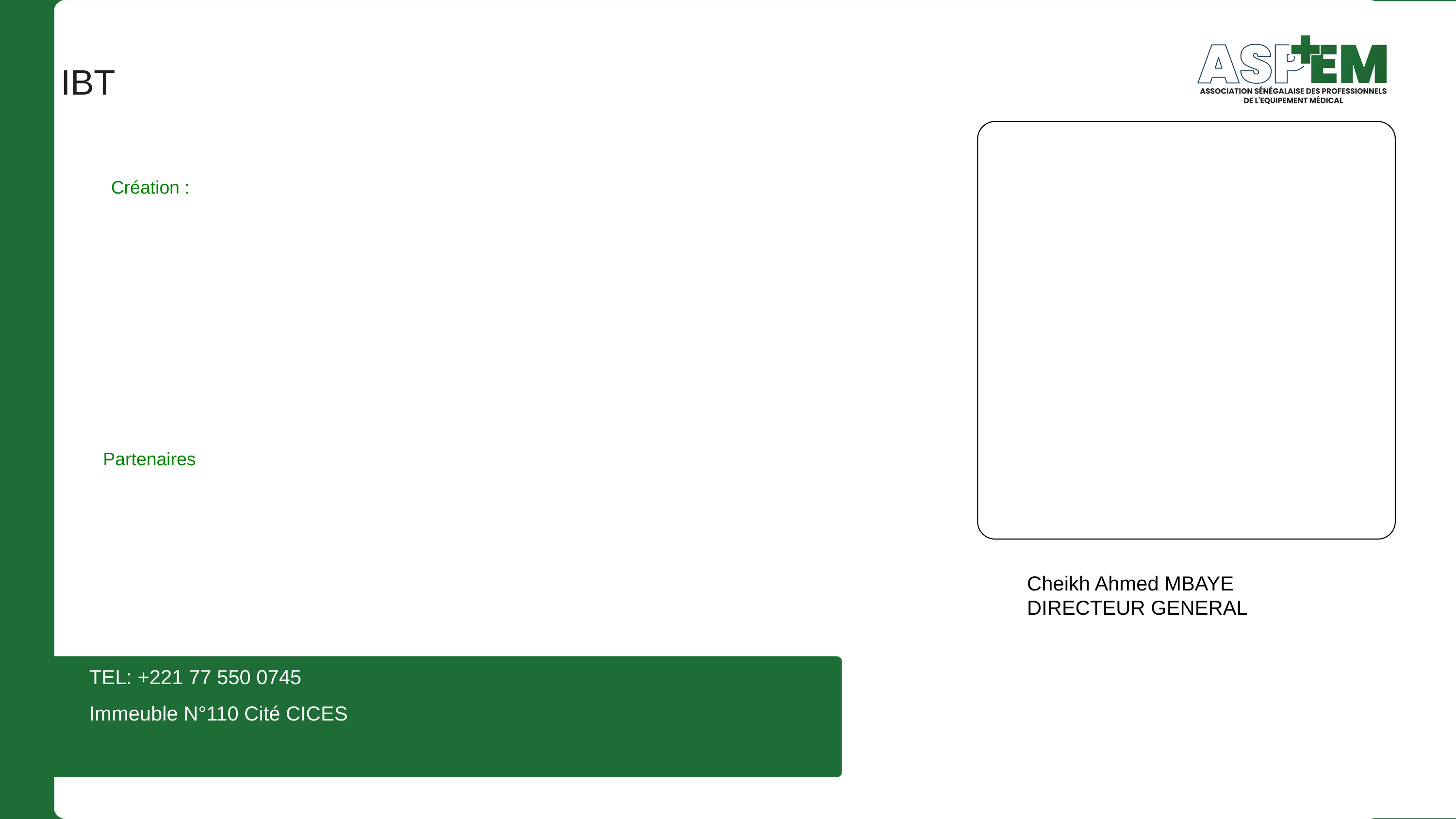

IBT

Création :
Partenaires
Cheikh Ahmed MBAYE
DIRECTEUR GENERAL

TEL: +221 77 550 0745

Immeuble N°110 Cité CICES